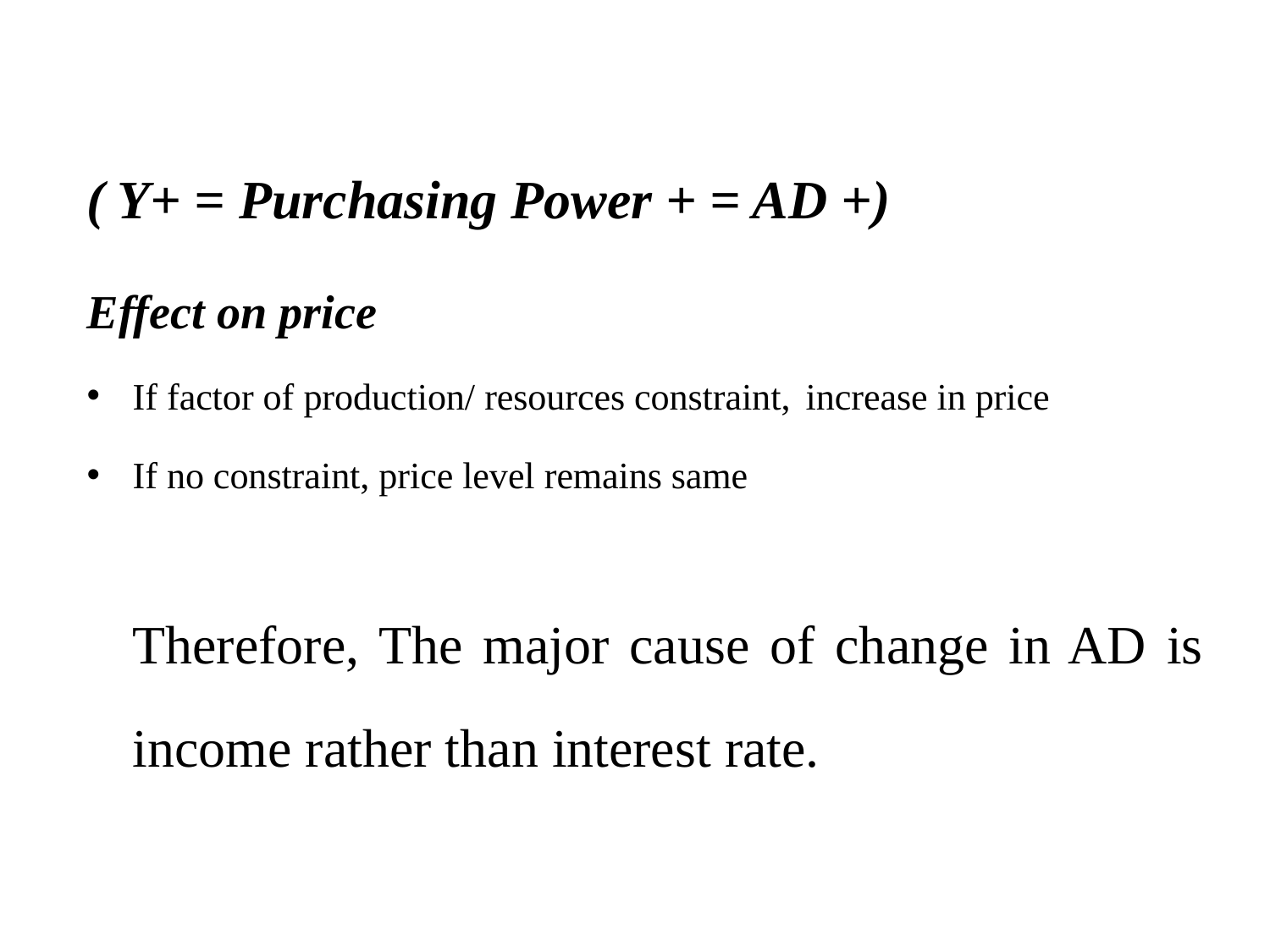

( Y+ = Purchasing Power + = AD +)

Effect on price
If factor of production/ resources constraint, 	increase in price
If no constraint, price level remains same

	Therefore, The major cause of change in AD is income rather than interest rate.